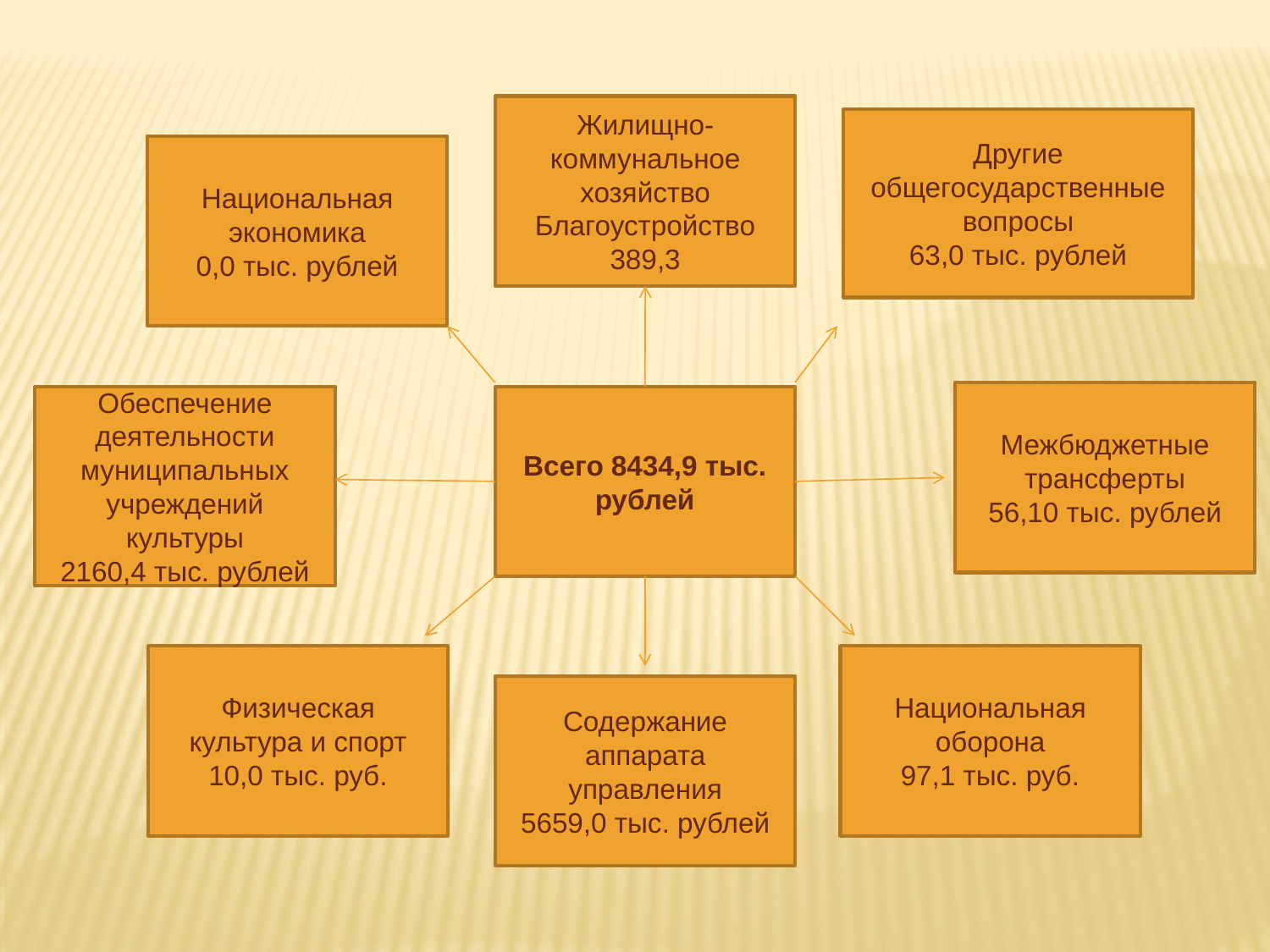

Жилищно-коммунальное хозяйство
Благоустройство
389,3
Другие общегосударственные вопросы
63,0 тыс. рублей
Национальная экономика
0,0 тыс. рублей
Межбюджетные трансферты
56,10 тыс. рублей
Обеспечение деятельности муниципальных учреждений культуры
2160,4 тыс. рублей
Всего 8434,9 тыс. рублей
Физическая культура и спорт
10,0 тыс. руб.
Национальная оборона
97,1 тыс. руб.
Содержание аппарата управления
5659,0 тыс. рублей